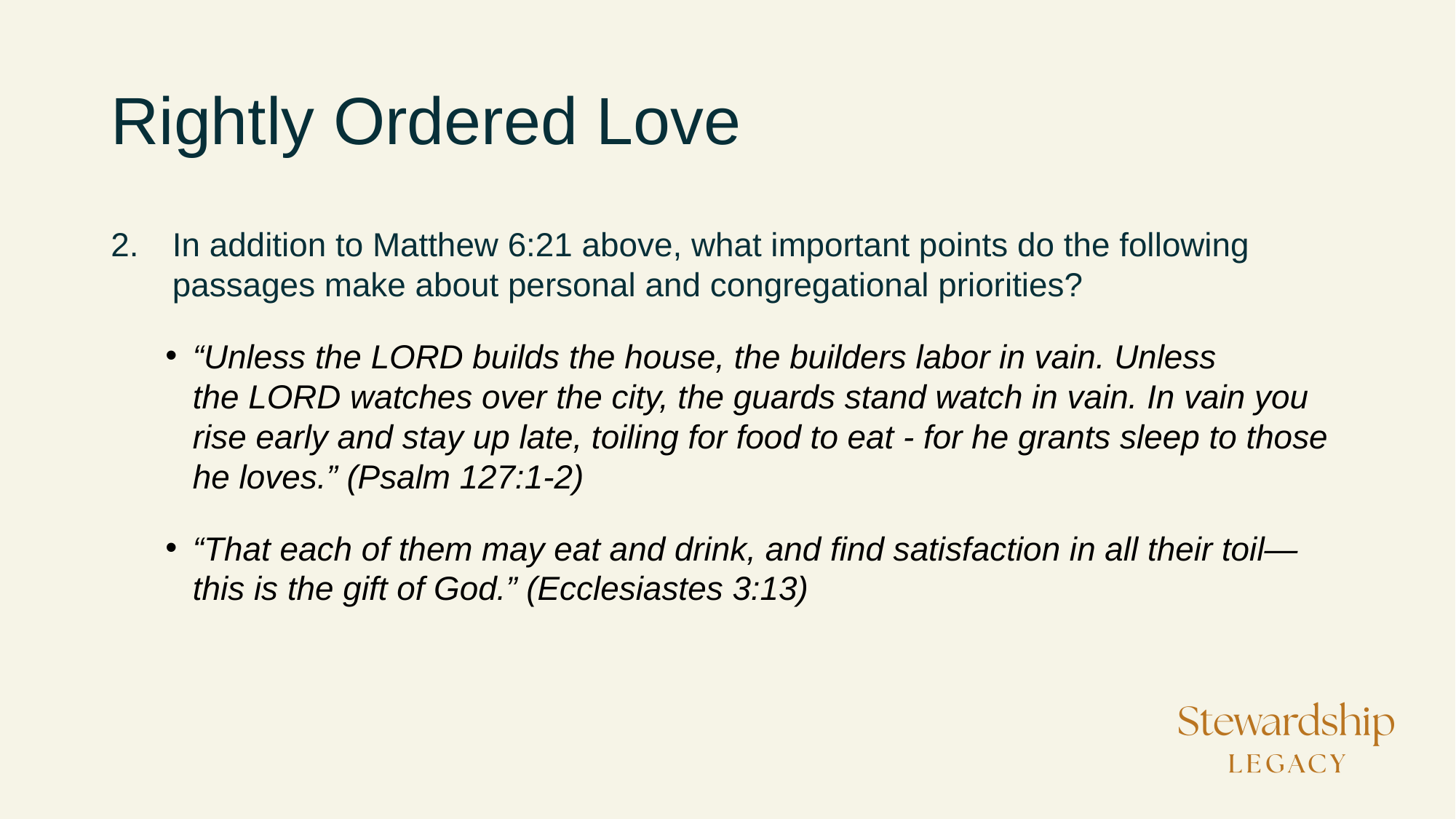

# Rightly Ordered Love
In addition to Matthew 6:21 above, what important points do the following passages make about personal and congregational priorities?
“Unless the Lord builds the house, the builders labor in vain. Unless the Lord watches over the city, the guards stand watch in vain. In vain you rise early and stay up late, toiling for food to eat - for he grants sleep to those he loves.” (Psalm 127:1-2)
“That each of them may eat and drink, and find satisfaction in all their toil—this is the gift of God.” (Ecclesiastes 3:13)